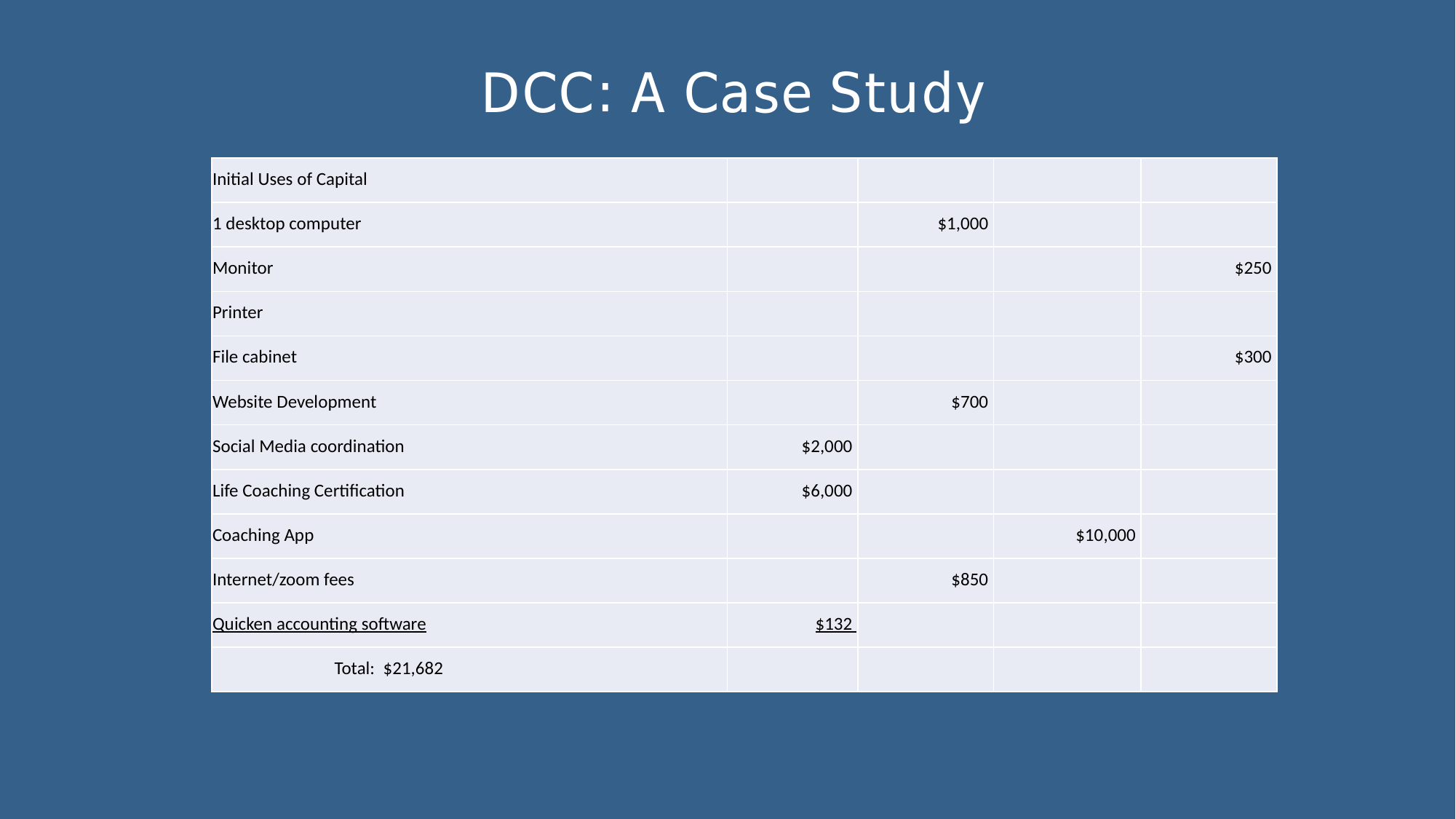

# DCC: A Case Study
| Initial Uses of Capital |  |  |  |  |
| --- | --- | --- | --- | --- |
| 1 desktop computer |  | $1,000 |  |  |
| Monitor |  |  |  | $250 |
| Printer |  |  |  |  |
| File cabinet |  |  |  | $300 |
| Website Development |  | $700 |  |  |
| Social Media coordination | $2,000 |  |  |  |
| Life Coaching Certification | $6,000 |  |  |  |
| Coaching App |  |  | $10,000 |  |
| Internet/zoom fees |  | $850 |  |  |
| Quicken accounting software | $132 |  |  |  |
| Total: $21,682 |  |  |  |  |